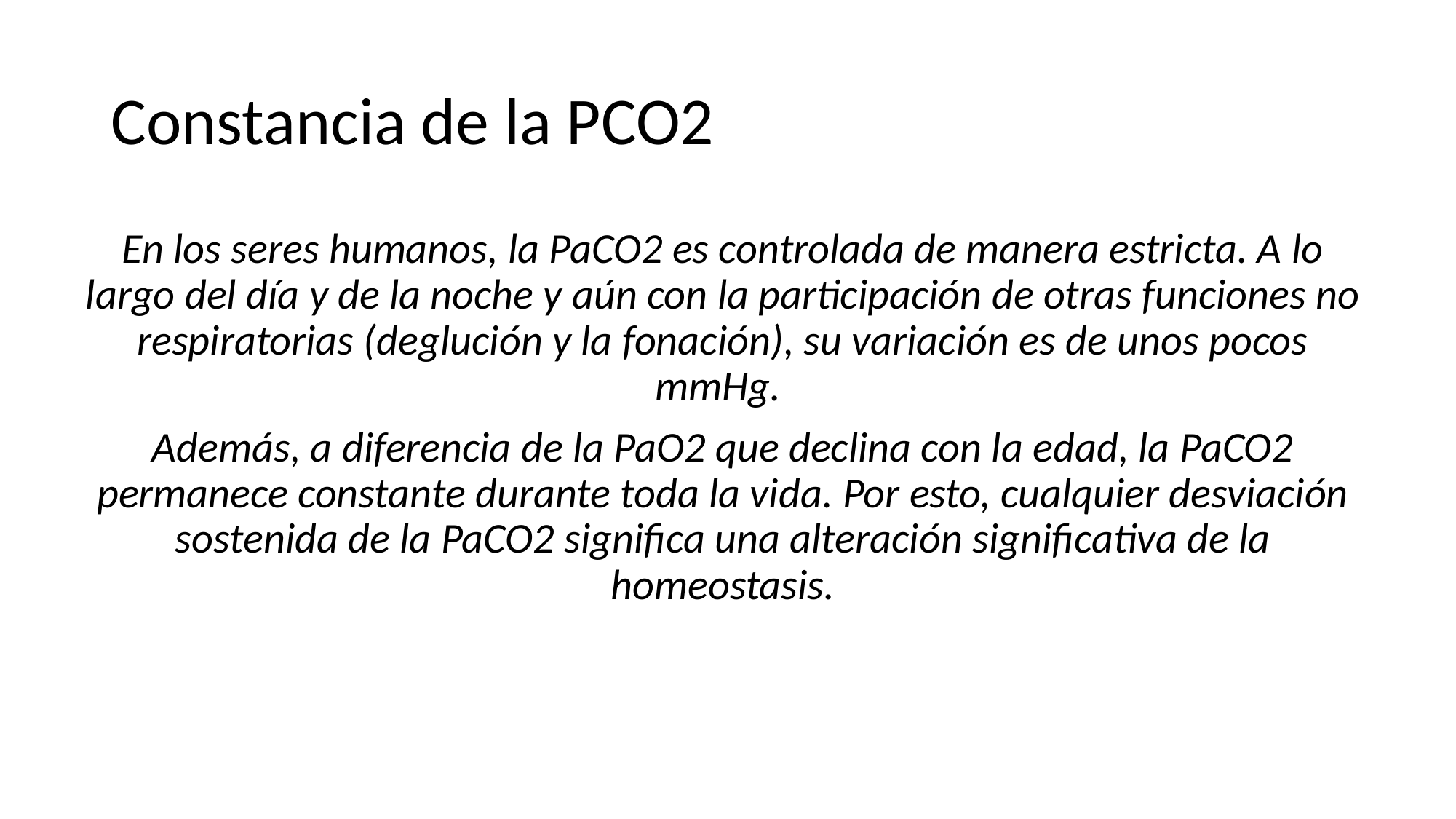

# Constancia de la PCO2
En los seres humanos, la PaCO2 es controlada de manera estricta. A lo largo del día y de la noche y aún con la participación de otras funciones no respiratorias (deglución y la fonación), su variación es de unos pocos mmHg.
Además, a diferencia de la PaO2 que declina con la edad, la PaCO2 permanece constante durante toda la vida. Por esto, cualquier desviación sostenida de la PaCO2 significa una alteración significativa de la homeostasis.